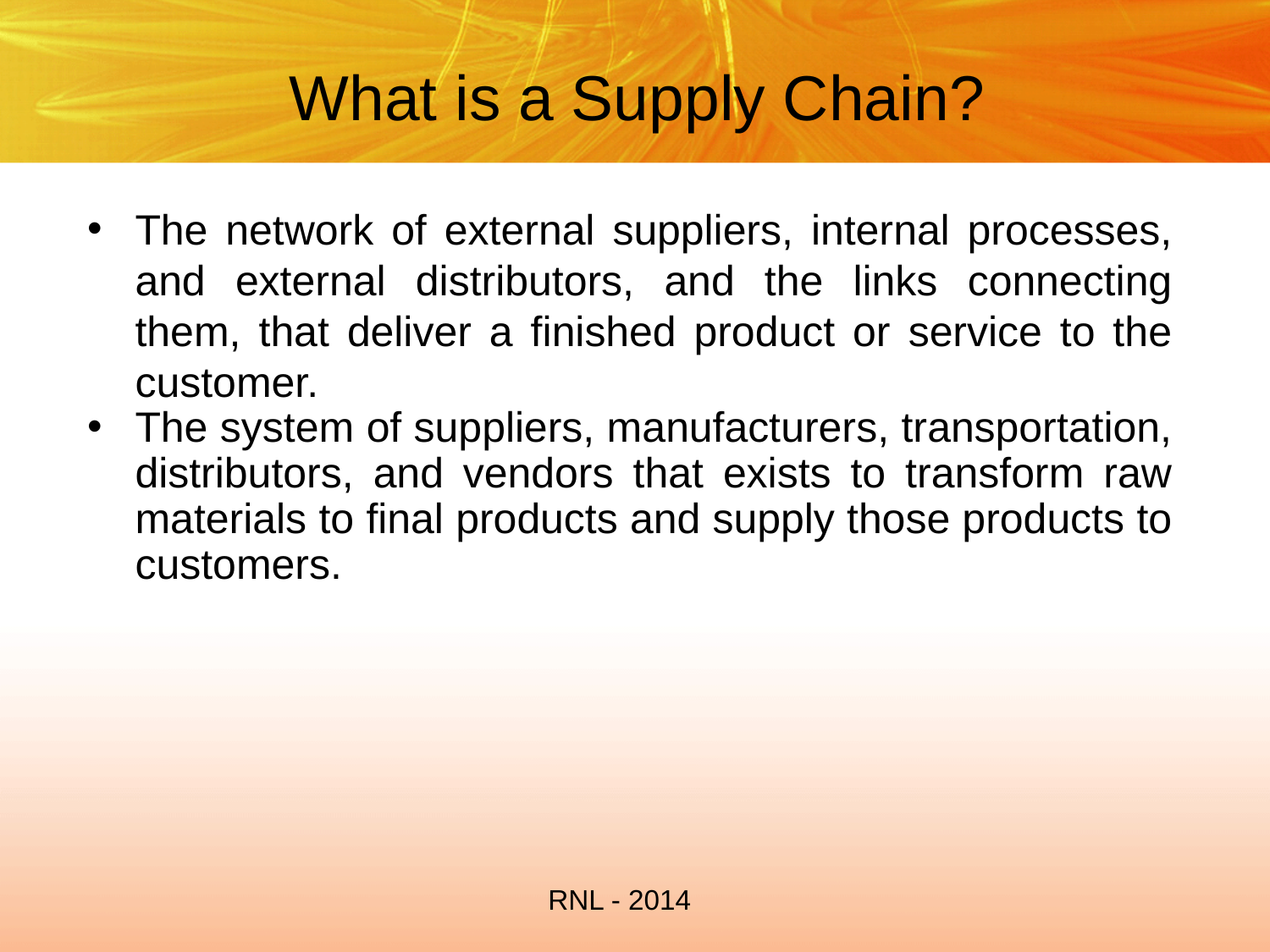

# What is a Supply Chain?
The network of external suppliers, internal processes, and external distributors, and the links connecting them, that deliver a finished product or service to the customer.
The system of suppliers, manufacturers, transportation, distributors, and vendors that exists to transform raw materials to final products and supply those products to customers.

RNL - 2014